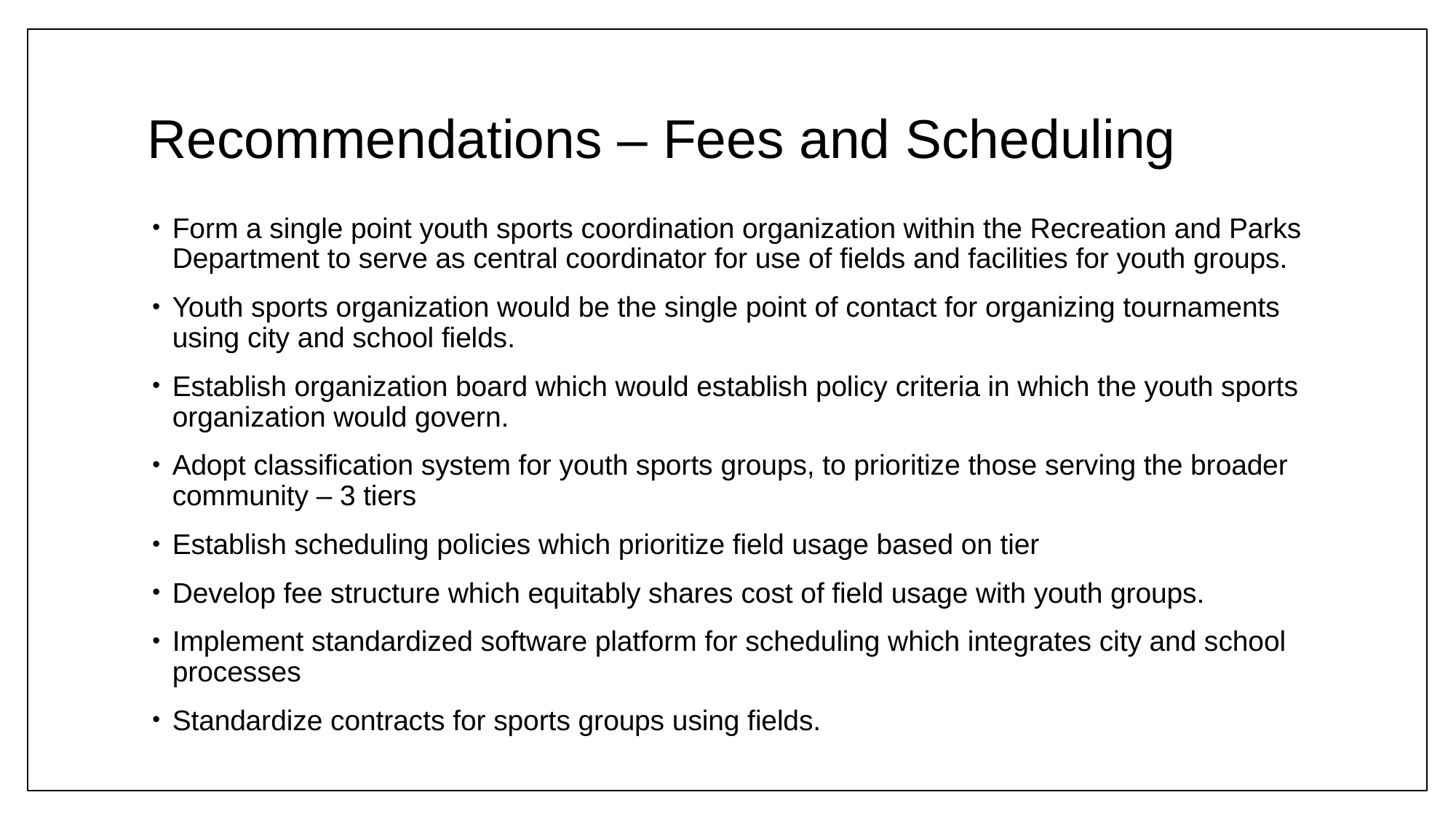

# Recommendations – Fees and Scheduling
Form a single point youth sports coordination organization within the Recreation and Parks Department to serve as central coordinator for use of fields and facilities for youth groups.
Youth sports organization would be the single point of contact for organizing tournaments using city and school fields.
Establish organization board which would establish policy criteria in which the youth sports organization would govern.
Adopt classification system for youth sports groups, to prioritize those serving the broader community – 3 tiers
Establish scheduling policies which prioritize field usage based on tier
Develop fee structure which equitably shares cost of field usage with youth groups.
Implement standardized software platform for scheduling which integrates city and school processes
Standardize contracts for sports groups using fields.